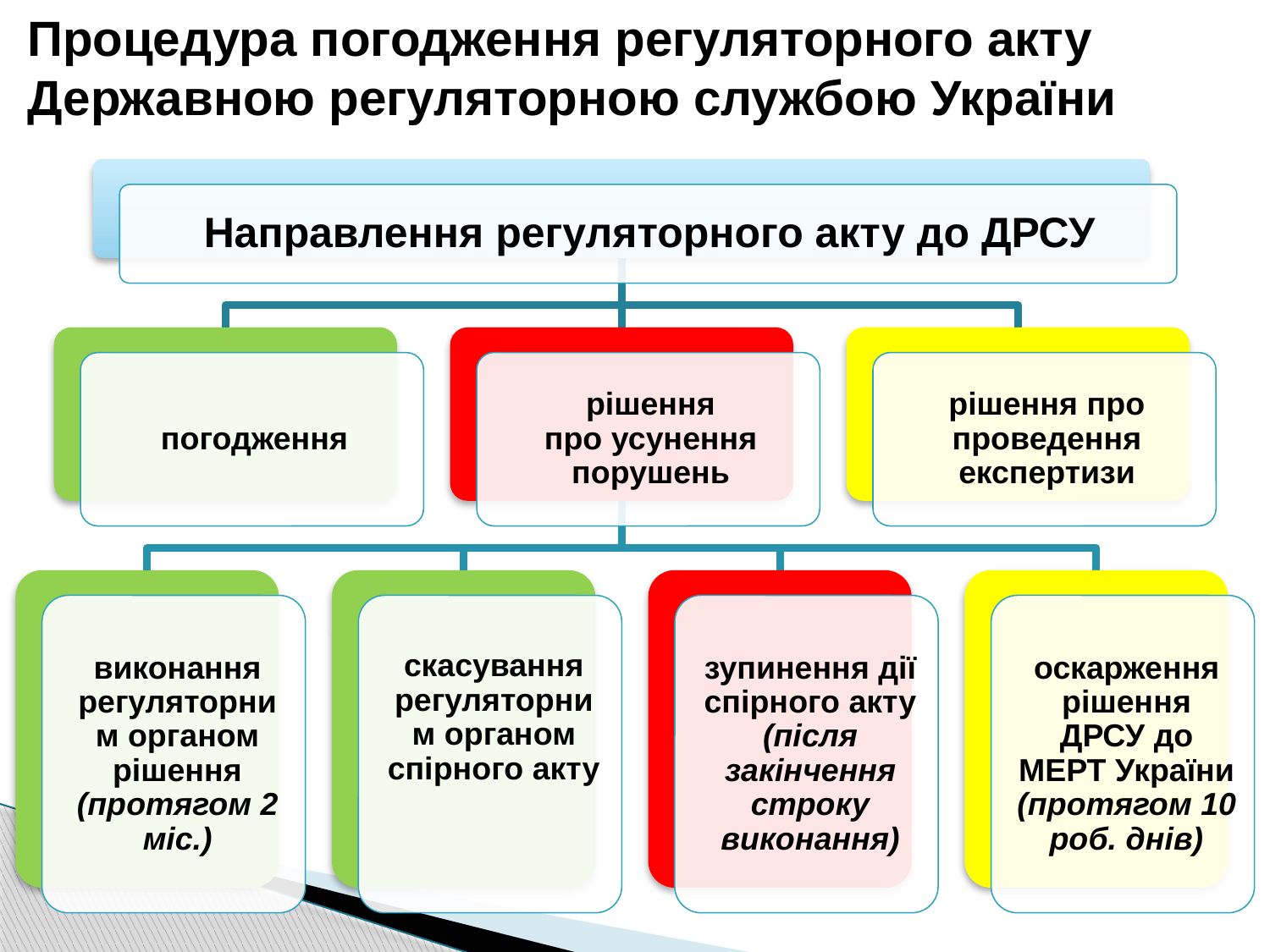

# Процедура погодження регуляторного акту Державною регуляторною службою України
Направлення регуляторного акту до ДРСУ
погодження
рішення
про усунення порушень
виконання регуляторним органом рішення
(протягом 2 міс.)
скасування регуляторним органом спірного акту
зупинення дії спірного акту
(після закінчення строку виконання)
оскарження рішення ДРСУ до МЕРТ України
(протягом 10 роб. днів)
рішення про проведення експертизи